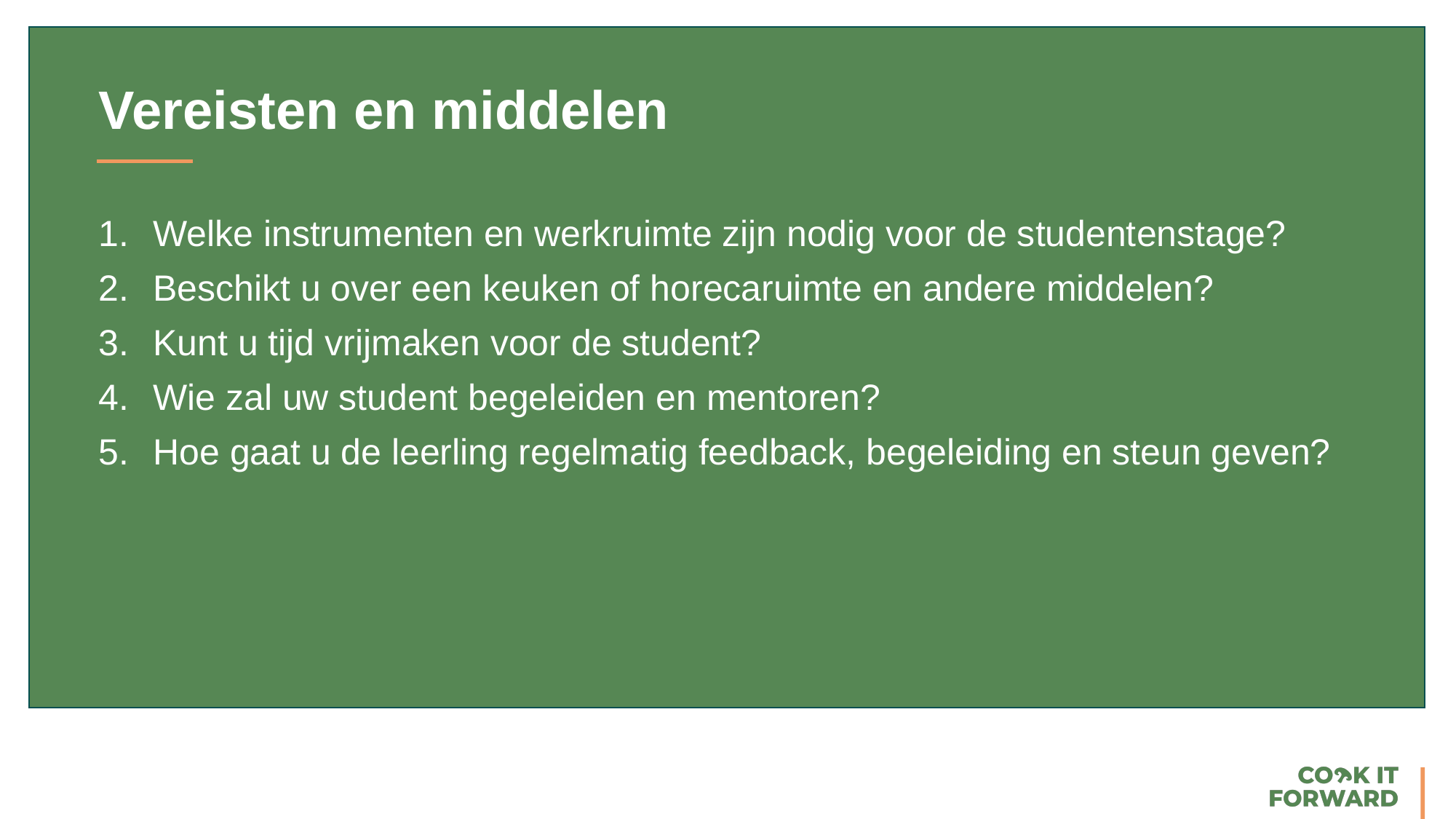

Vereisten en middelen
Welke instrumenten en werkruimte zijn nodig voor de studentenstage?
Beschikt u over een keuken of horecaruimte en andere middelen?
Kunt u tijd vrijmaken voor de student?
Wie zal uw student begeleiden en mentoren?
Hoe gaat u de leerling regelmatig feedback, begeleiding en steun geven?